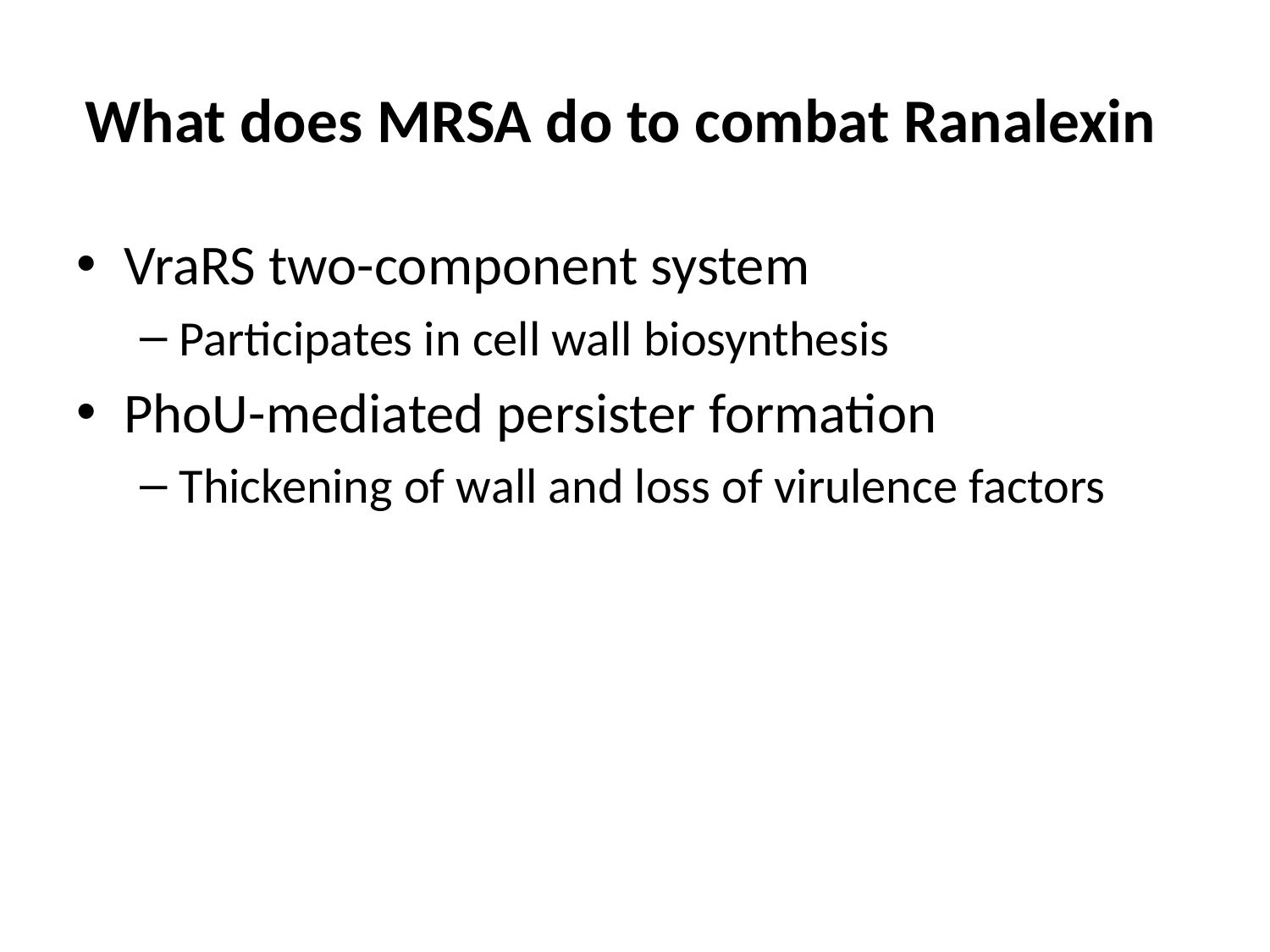

# What does MRSA do to combat Ranalexin
VraRS two-component system
Participates in cell wall biosynthesis
PhoU-mediated persister formation
Thickening of wall and loss of virulence factors